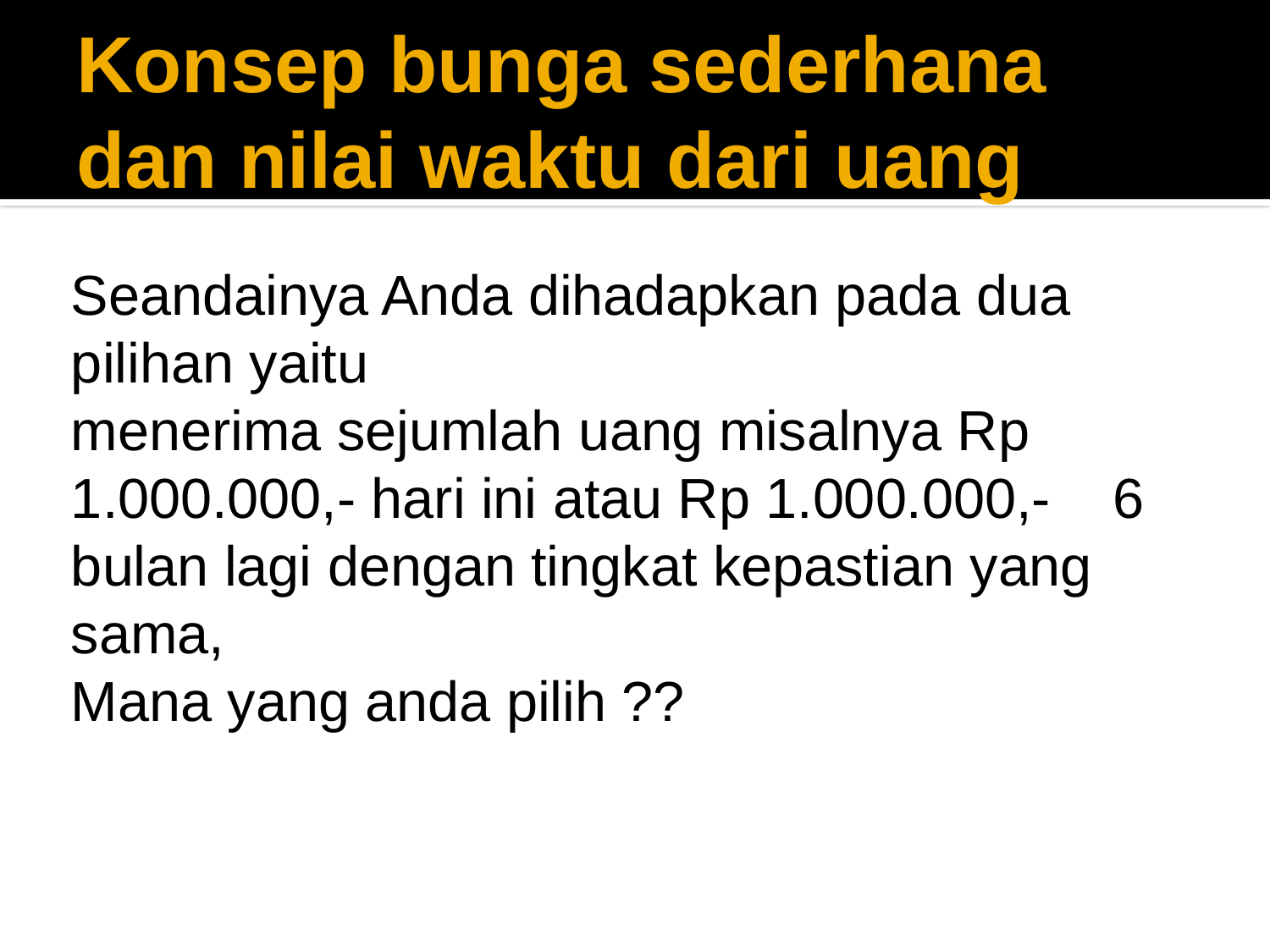

# Konsep bunga sederhana dan nilai waktu dari uang
Seandainya Anda dihadapkan pada dua pilihan yaitu
menerima sejumlah uang misalnya Rp 1.000.000,- hari ini atau Rp 1.000.000,-    6 bulan lagi dengan tingkat kepastian yang sama,
Mana yang anda pilih ??